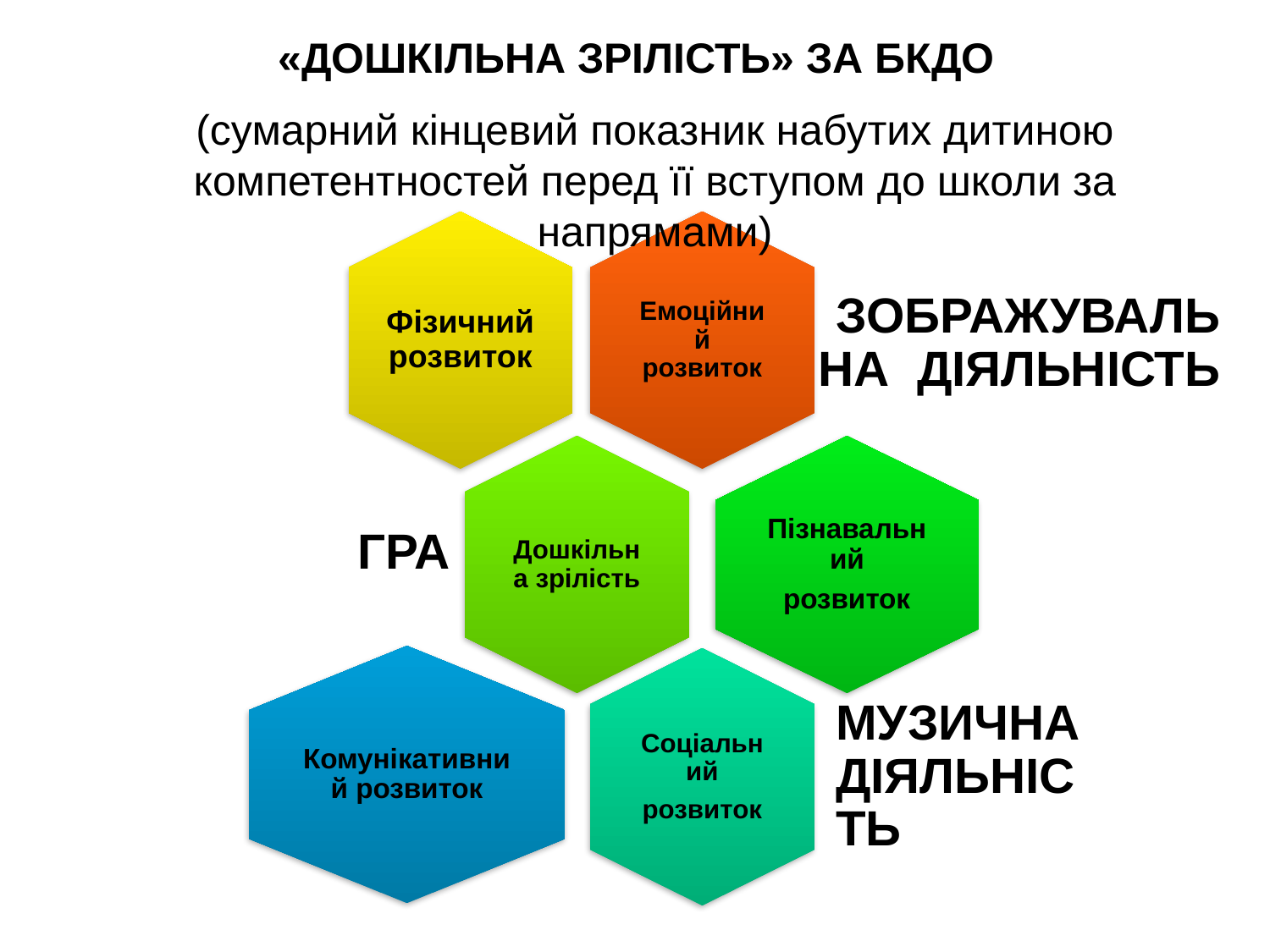

# «Дошкільна зрілість» за БКДО
(сумарний кінцевий показник набутих дитиною компетентностей перед її вступом до школи за напрямами)
Емоційний розвиток
ГРА
Фізичний розвиток
Дошкільна зрілість
ЗОБРАЖУВАЛЬНА  ДІЯЛЬНІСТЬ
Пізнавальний
розвиток
Соціальний
розвиток
МУЗИЧНА ДІЯЛЬНІСТЬ
Комунікативний розвиток